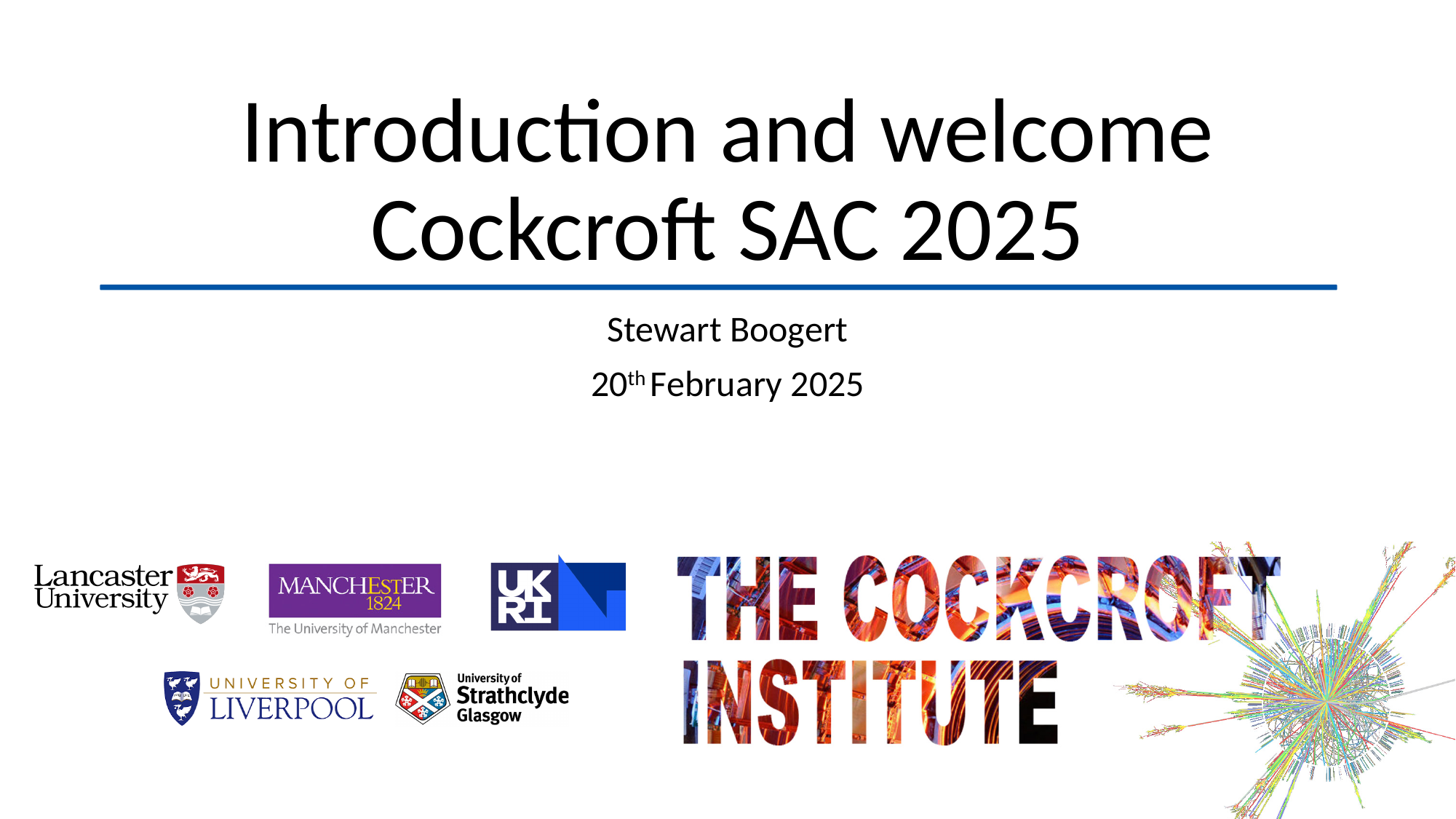

# Introduction and welcome Cockcroft SAC 2025
Stewart Boogert
20th February 2025